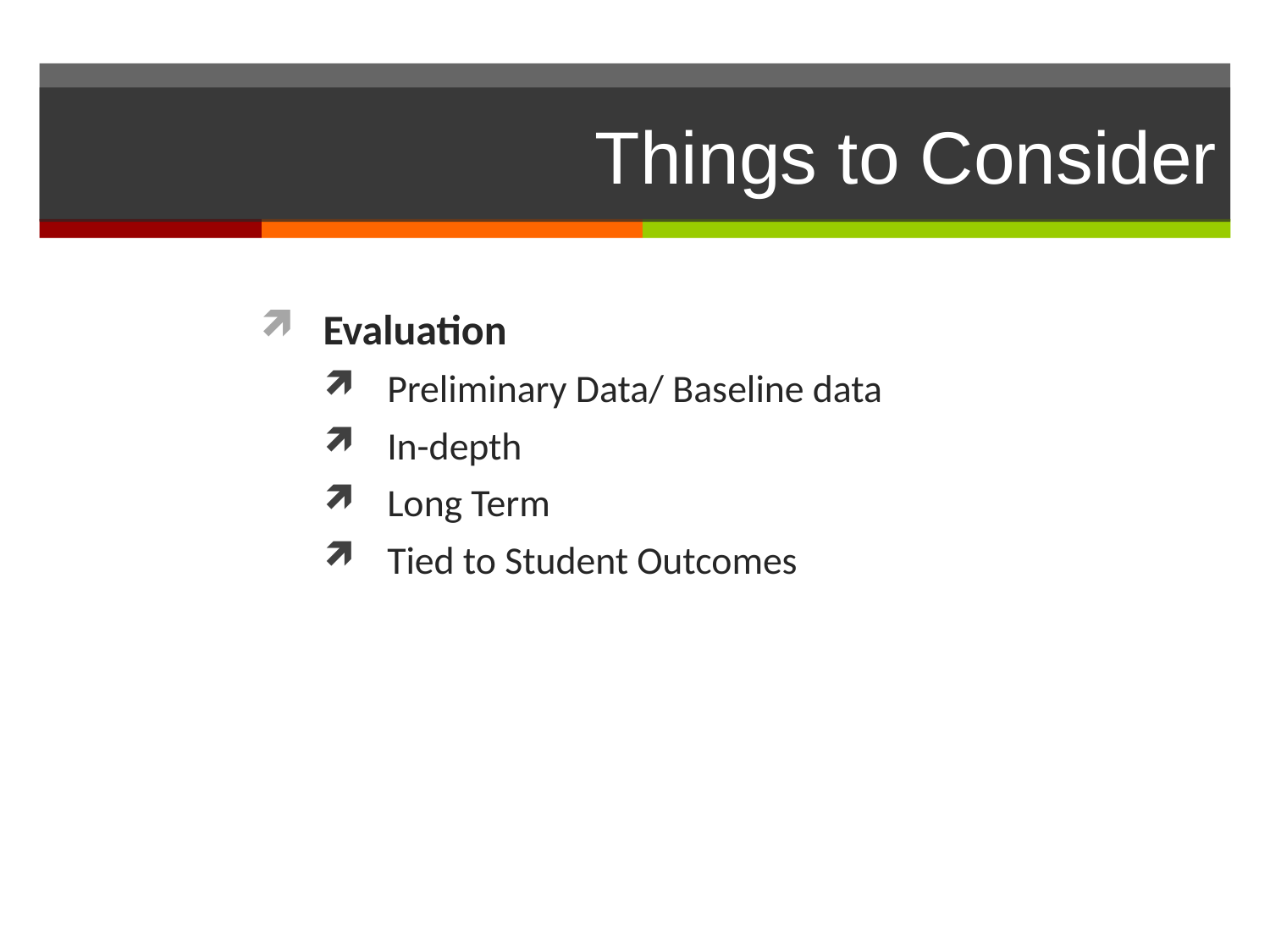

# Things to Consider
Evaluation
Preliminary Data/ Baseline data
In-depth
Long Term
Tied to Student Outcomes